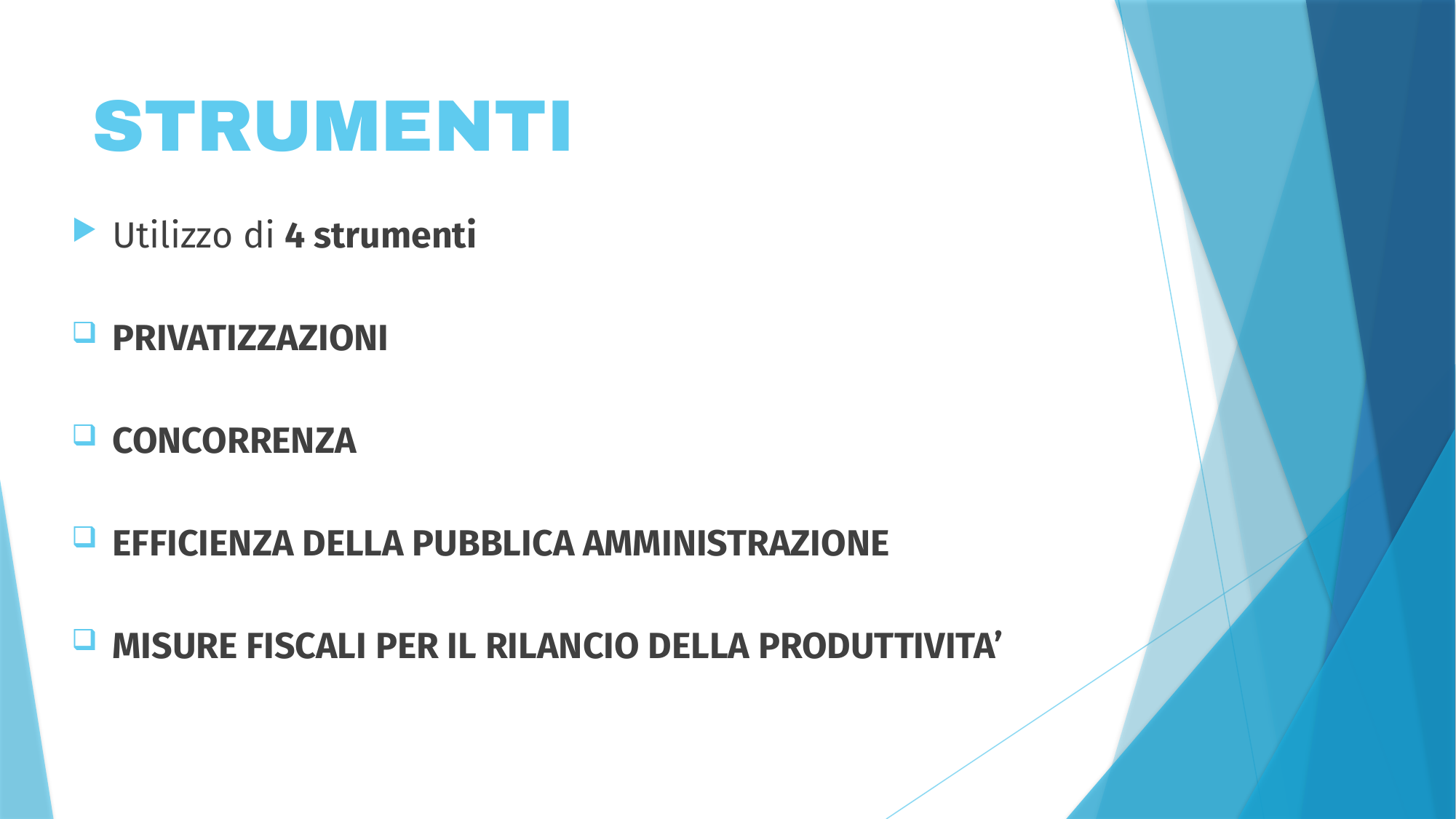

# STRUMENTI
Utilizzo di 4 strumenti
PRIVATIZZAZIONI
CONCORRENZA
EFFICIENZA DELLA PUBBLICA AMMINISTRAZIONE
MISURE FISCALI PER IL RILANCIO DELLA PRODUTTIVITA’